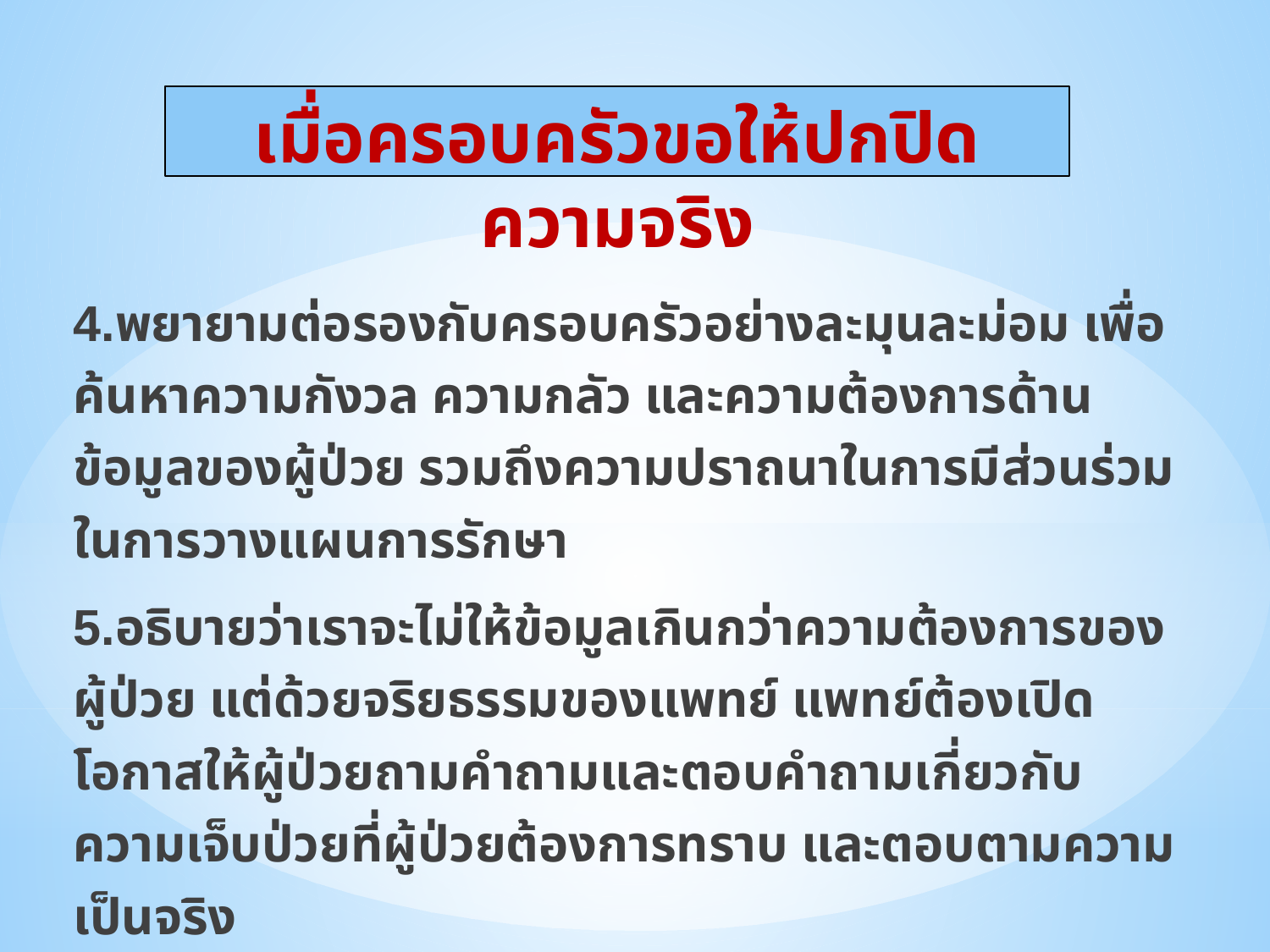

# เมื่อครอบครัวขอให้ปกปิดความจริง
4.พยายามต่อรองกับครอบครัวอย่างละมุนละม่อม เพื่อค้นหาความกังวล ความกลัว และความต้องการด้านข้อมูลของผู้ป่วย รวมถึงความปราถนาในการมีส่วนร่วมในการวางแผนการรักษา
5.อธิบายว่าเราจะไม่ให้ข้อมูลเกินกว่าความต้องการของผู้ป่วย แต่ด้วยจริยธรรมของแพทย์ แพทย์ต้องเปิดโอกาสให้ผู้ป่วยถามคำถามและตอบคำถามเกี่ยวกับความเจ็บป่วยที่ผู้ป่วยต้องการทราบ และตอบตามความเป็นจริง